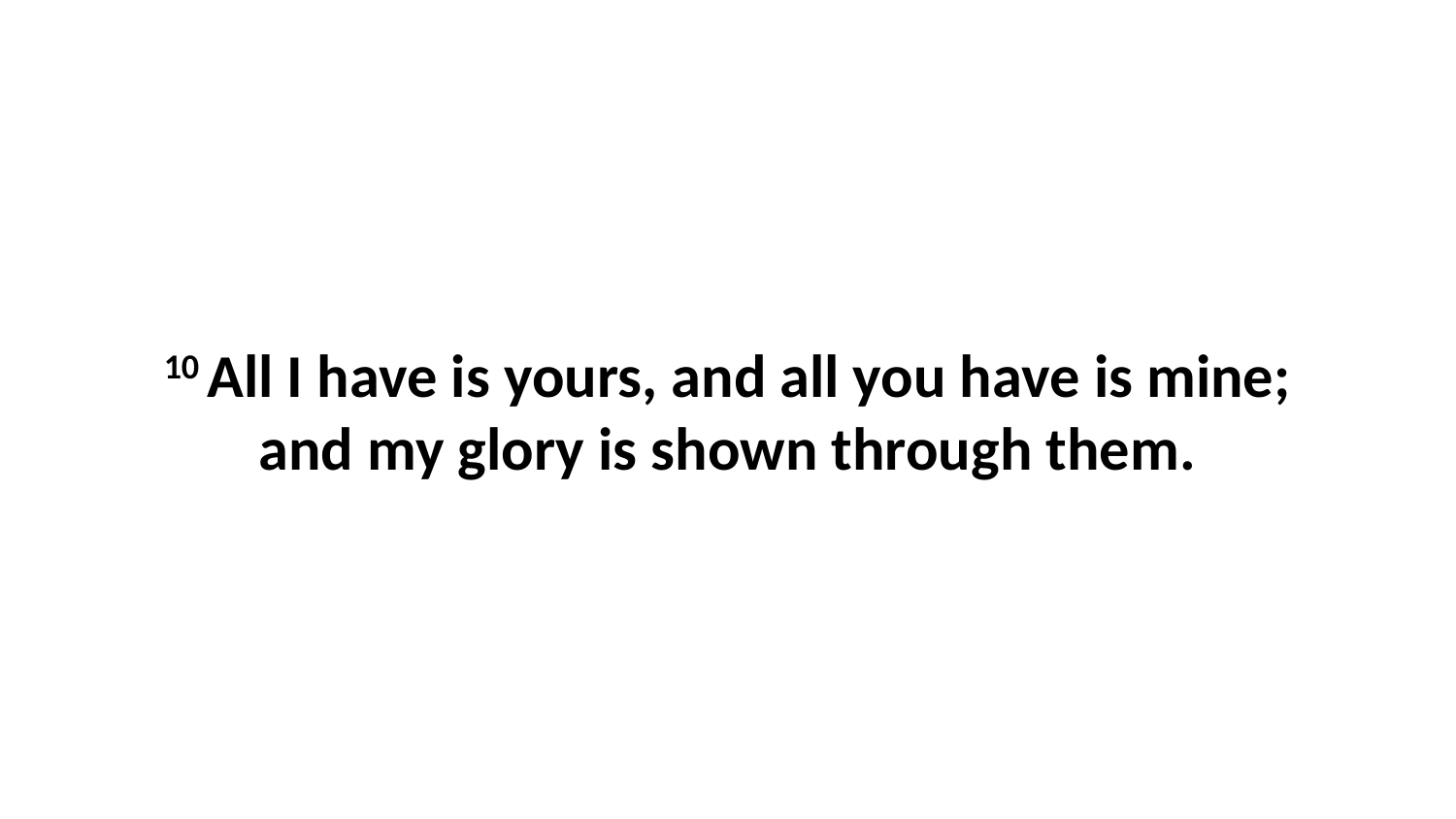

10 All I have is yours, and all you have is mine; and my glory is shown through them.